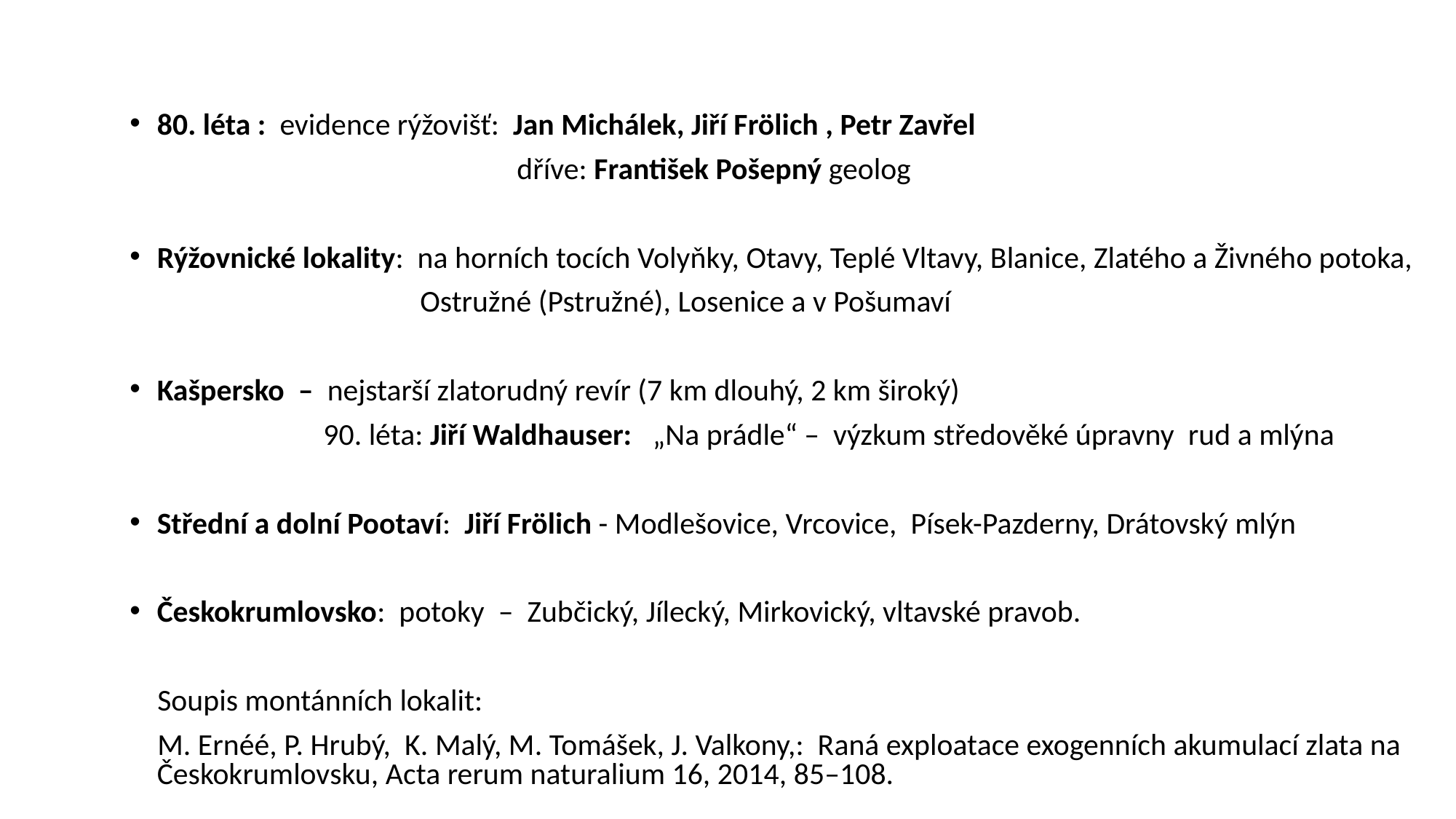

o-

80. léta :  evidence rýžovišť:  Jan Michálek, Jiří Frölich , Petr Zavřel
                                                        dříve: František Pošepný geolog

Rýžovnické lokality:  na horních tocích Volyňky, Otavy, Teplé Vltavy, Blanice, Zlatého a Živného potoka,
                                          Ostružné (Pstružné), Losenice a v Pošumaví

Kašpersko  –  nejstarší zlatorudný revír (7 km dlouhý, 2 km široký)
                            90. léta: Jiří Waldhauser:   „Na prádle“ –  výzkum středověké úpravny  rud a mlýna

Střední a dolní Pootaví:  Jiří Frölich - Modlešovice, Vrcovice,  Písek-Pazderny, Drátovský mlýn

Českokrumlovsko:  potoky  –  Zubčický, Jílecký, Mirkovický, vltavské pravob.

    Soupis montánních lokalit:
    M. Ernéé, P. Hrubý,  K. Malý, M. Tomášek, J. Valkony,:  Raná exploatace exogenních akumulací zlata na Českokrumlovsku, Acta rerum naturalium 16, 2014, 85–108.

kalitám s doklady exploatace zlata ve snosových oblastec